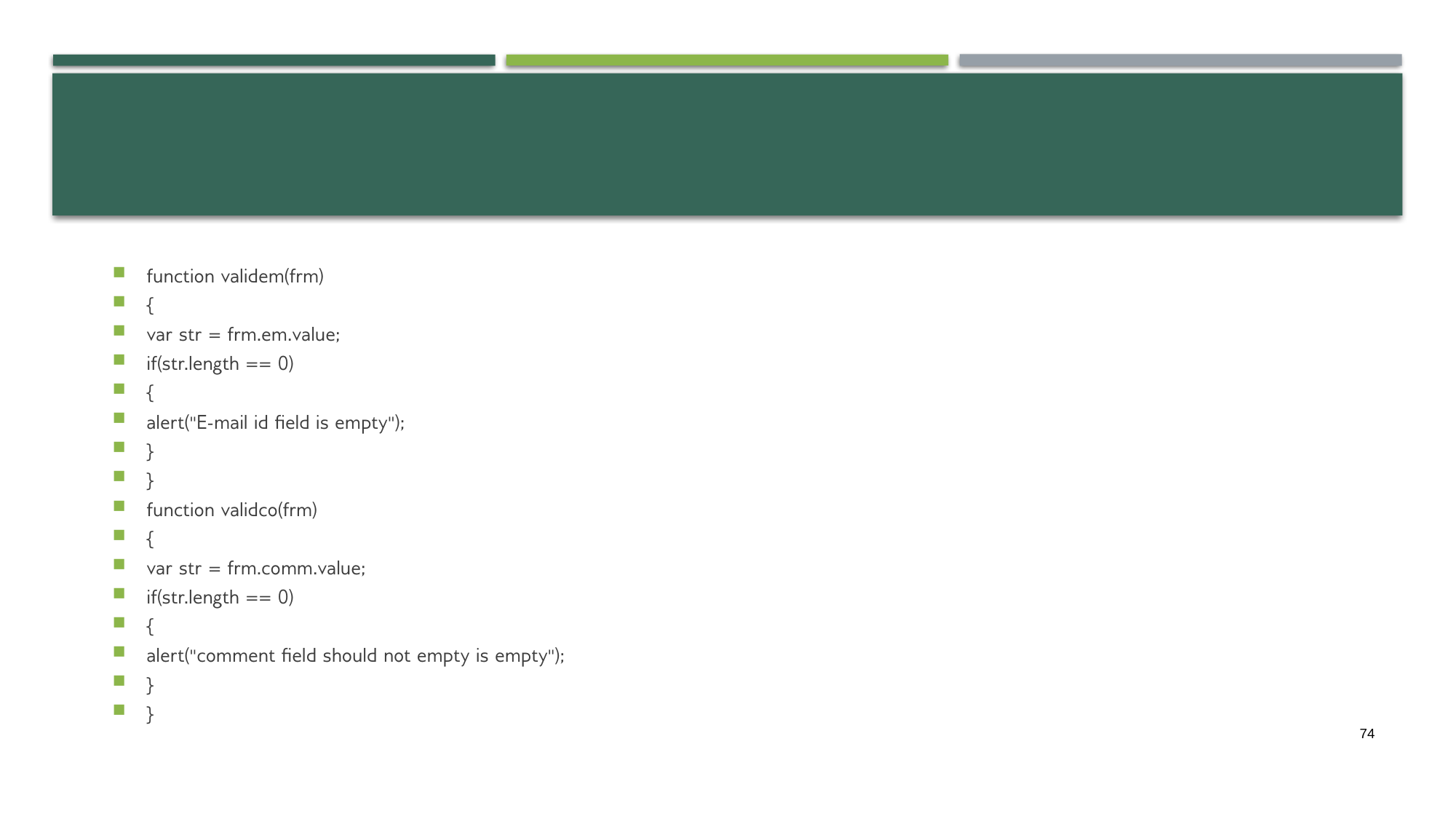

function validem(frm)
{
var str = frm.em.value;
if(str.length == 0)
{
alert("E-mail id field is empty");
}
}
function validco(frm)
{
var str = frm.comm.value;
if(str.length == 0)
{
alert("comment field should not empty is empty");
}
}
74